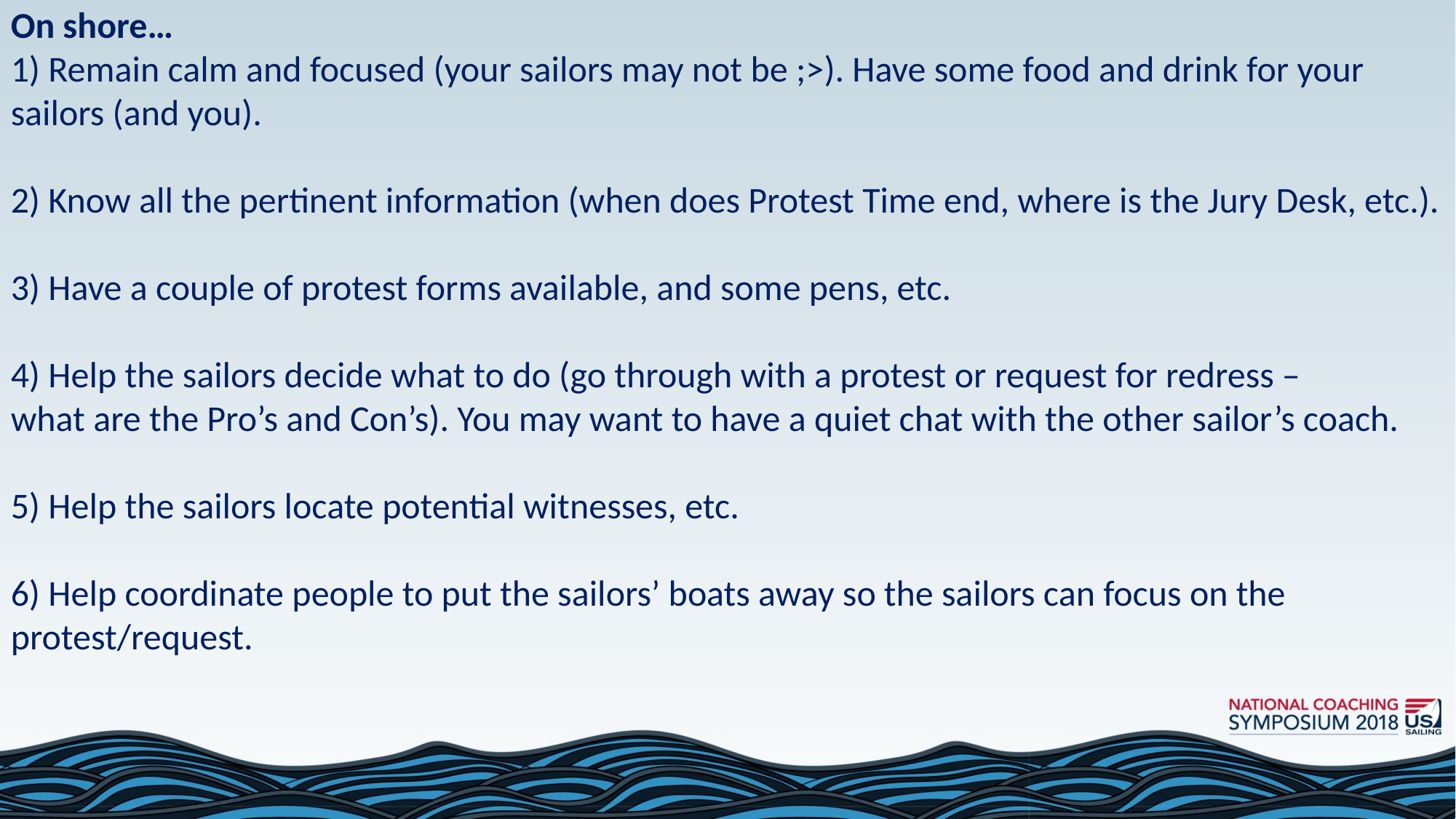

On shore…
1) Remain calm and focused (your sailors may not be ;>). Have some food and drink for your sailors (and you).

2) Know all the pertinent information (when does Protest Time end, where is the Jury Desk, etc.).

3) Have a couple of protest forms available, and some pens, etc.

4) Help the sailors decide what to do (go through with a protest or request for redress –
what are the Pro’s and Con’s). You may want to have a quiet chat with the other sailor’s coach.

5) Help the sailors locate potential witnesses, etc.

6) Help coordinate people to put the sailors’ boats away so the sailors can focus on the protest/request.